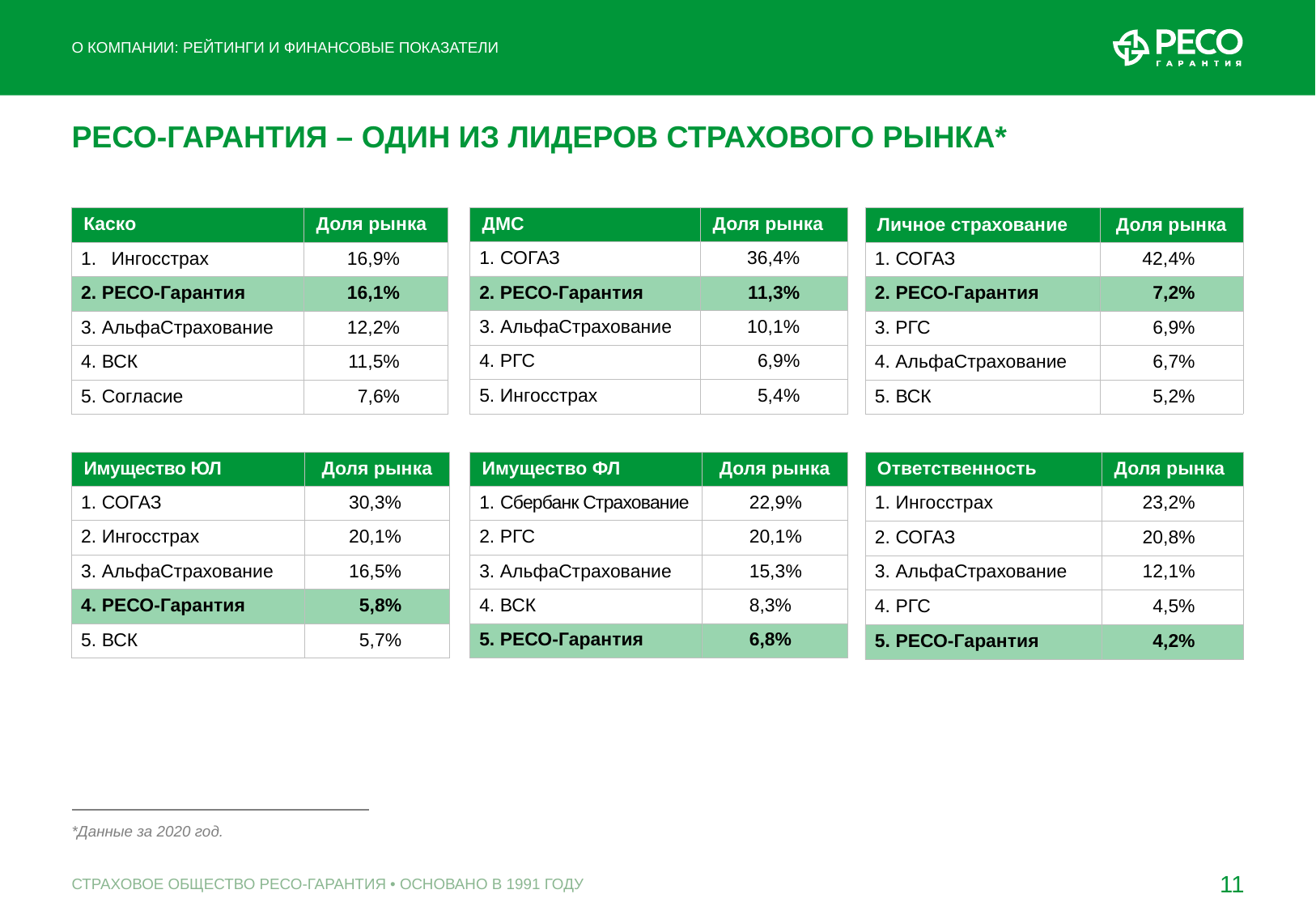

О КОМПАНИИ: РЕЙТИНГИ И ФИНАНСОВЫЕ ПОКАЗАТЕЛИ
# РЕСО-ГАРАНТИЯ – ОДИН ИЗ ЛИДЕРОВ СТРАХОВОГО РЫНКА*
| Каско | Доля рынка |
| --- | --- |
| Ингосстрах | 16,9% |
| 2. РЕСО-Гарантия | 16,1% |
| 3. АльфаСтрахование | 12,2% |
| 4. ВСК | 11,5% |
| 5. Согласие | 7,6% |
| ДМС | Доля рынка |
| --- | --- |
| СОГАЗ | 36,4% |
| 2. РЕСО-Гарантия | 11,3% |
| 3. АльфаСтрахование | 10,1% |
| 4. РГС | 6,9% |
| 5. Ингосстрах | 5,4% |
| Личное страхование | Доля рынка |
| --- | --- |
| 1. СОГАЗ | 42,4% |
| 2. РЕСО-Гарантия | 7,2% |
| 3. РГС | 6,9% |
| 4. АльфаСтрахование | 6,7% |
| 5. ВСК | 5,2% |
| Имущество ЮЛ | Доля рынка |
| --- | --- |
| 1. СОГАЗ | 30,3% |
| 2. Ингосстрах | 20,1% |
| 3. АльфаСтрахование | 16,5% |
| 4. РЕСО-Гарантия | 5,8% |
| 5. ВСК | 5,7% |
| Имущество ФЛ | Доля рынка |
| --- | --- |
| 1. Сбербанк Страхование | 22,9% |
| 2. РГС | 20,1% |
| 3. АльфаСтрахование | 15,3% |
| 4. ВСК | 8,3% |
| 5. РЕСО-Гарантия | 6,8% |
| Ответственность | Доля рынка |
| --- | --- |
| 1. Ингосстрах | 23,2% |
| 2. СОГАЗ | 20,8% |
| 3. АльфаСтрахование | 12,1% |
| 4. РГС | 4,5% |
| 5. РЕСО-Гарантия | 4,2% |
*Данные за 2020 год.
СТРАХОВОЕ ОБЩЕСТВО РЕСО-ГАРАНТИЯ • ОСНОВАНО В 1991 ГОДУ
11